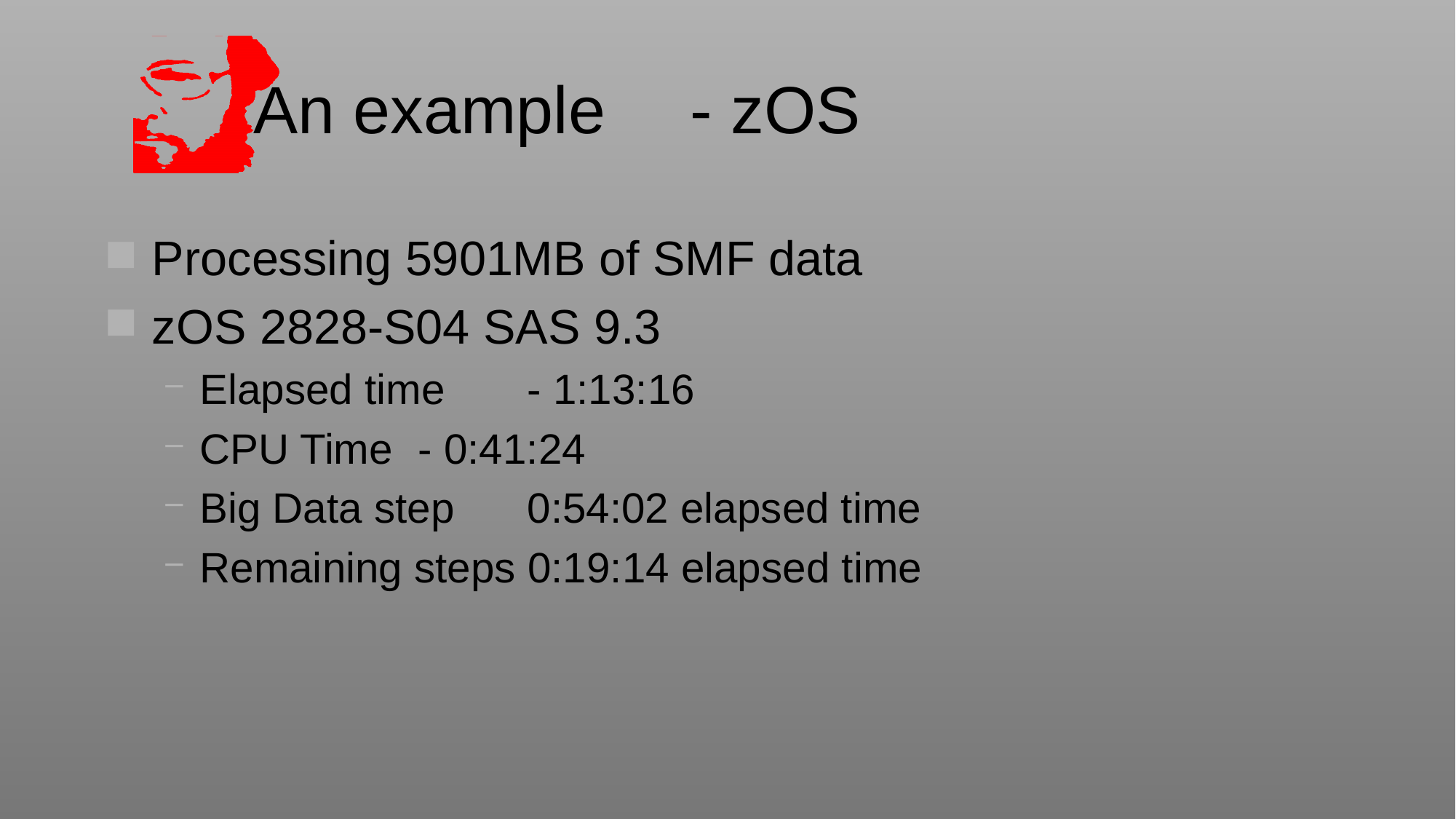

# An example	- zOS
Processing 5901MB of SMF data
zOS 2828-S04 SAS 9.3
Elapsed time  	- 1:13:16
CPU Time 	- 0:41:24
Big Data step	0:54:02 elapsed time
Remaining steps 0:19:14 elapsed time